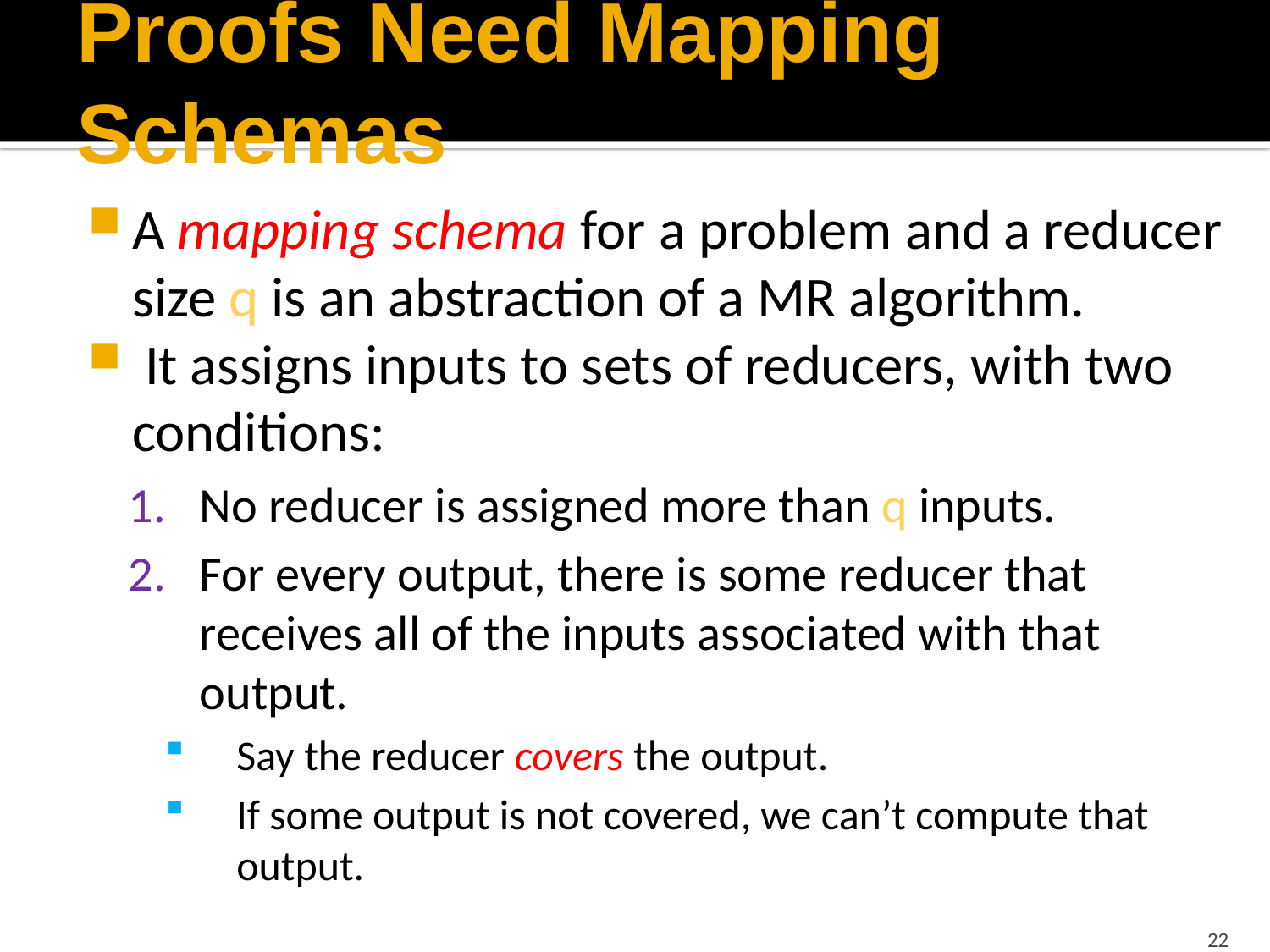

# Proofs Need Mapping Schemas
A mapping schema for a problem and a reducer size q is an abstraction of a MR algorithm.
 It assigns inputs to sets of reducers, with two conditions:
No reducer is assigned more than q inputs.
For every output, there is some reducer that receives all of the inputs associated with that output.
Say the reducer covers the output.
If some output is not covered, we can’t compute that output.
22